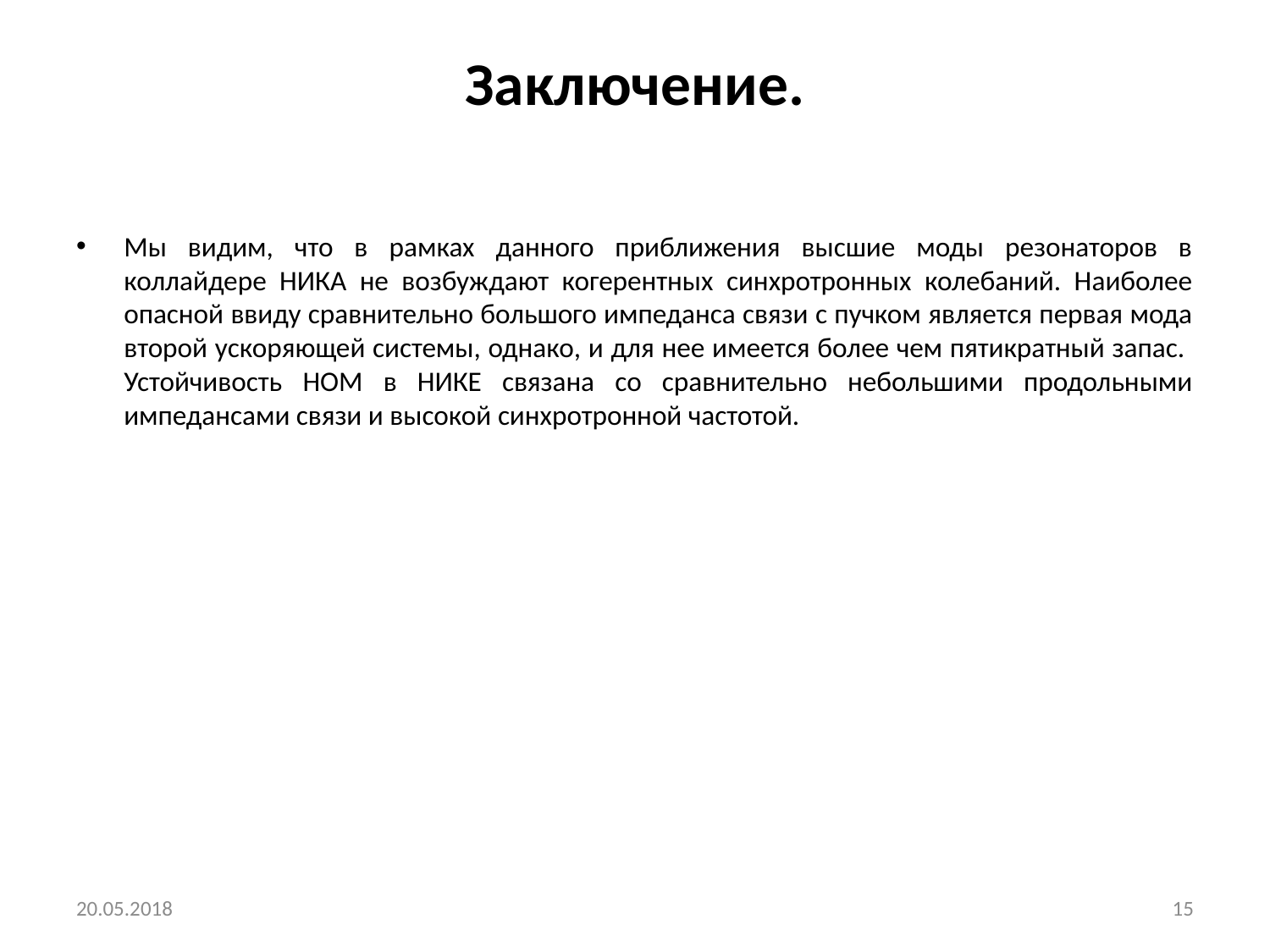

# Заключение.
Мы видим, что в рамках данного приближения высшие моды резонаторов в коллайдере НИКА не возбуждают когерентных синхротронных колебаний. Наиболее опасной ввиду сравнительно большого импеданса связи с пучком является первая мода второй ускоряющей системы, однако, и для нее имеется более чем пятикратный запас.  Устойчивость HOM в НИКЕ связана со сравнительно небольшими продольными импедансами связи и высокой синхротронной частотой.

20.05.2018
15